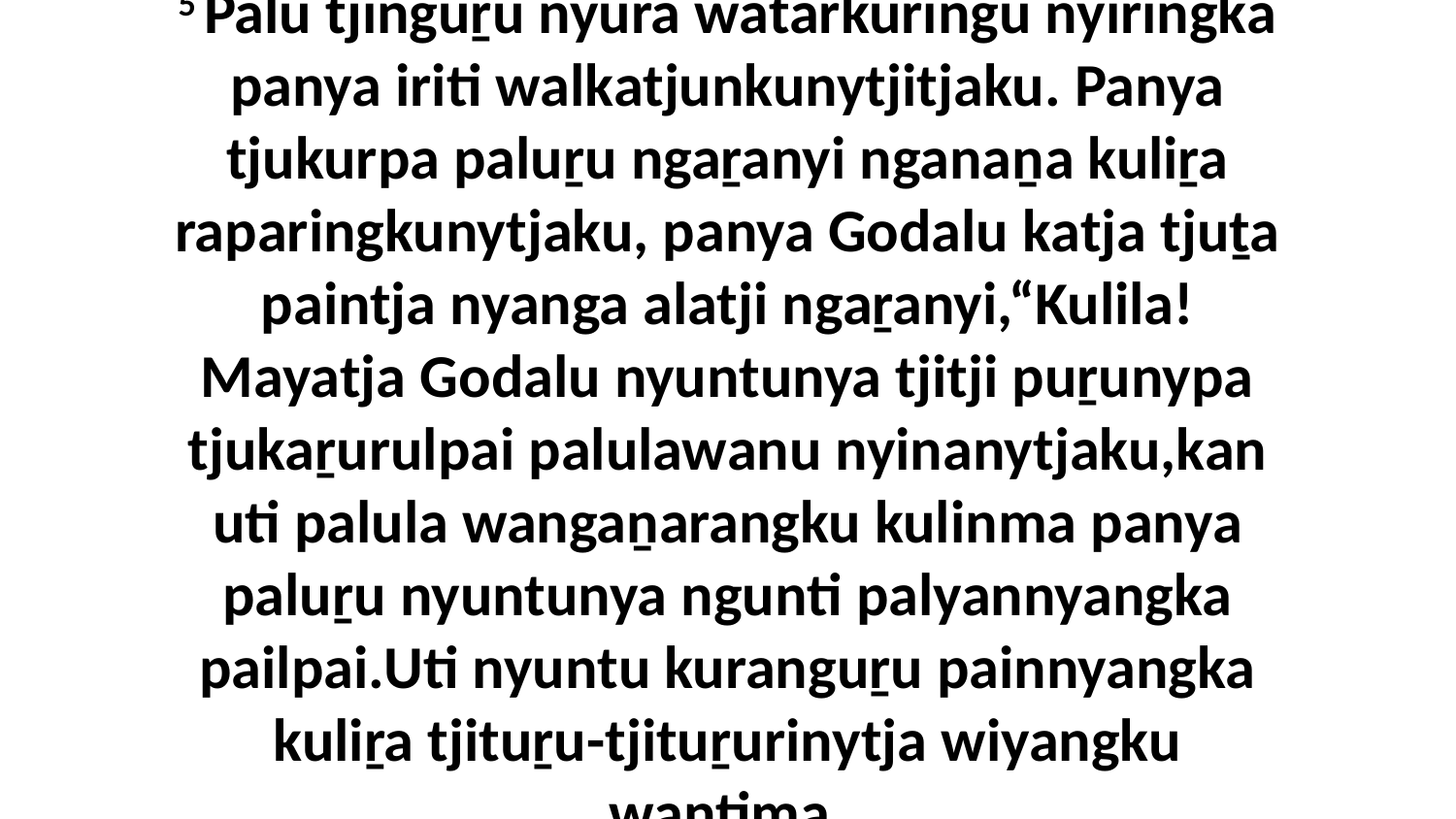

5 Palu tjinguṟu nyura watarkuringu nyiringka panya iriti walkatjunkunytjitjaku. Panya tjukurpa paluṟu ngaṟanyi nganaṉa kuliṟa raparingkunytjaku, panya Godalu katja tjuṯa paintja nyanga alatji ngaṟanyi,“Kulila! Mayatja Godalu nyuntunya tjitji puṟunypa tjukaṟurulpai palulawanu nyinanytjaku,kan uti palula wangaṉarangku kulinma panya paluṟu nyuntunya ngunti palyannyangka pailpai.Uti nyuntu kuranguṟu painnyangka kuliṟa tjituṟu-tjituṟurinytja wiyangku wantima.